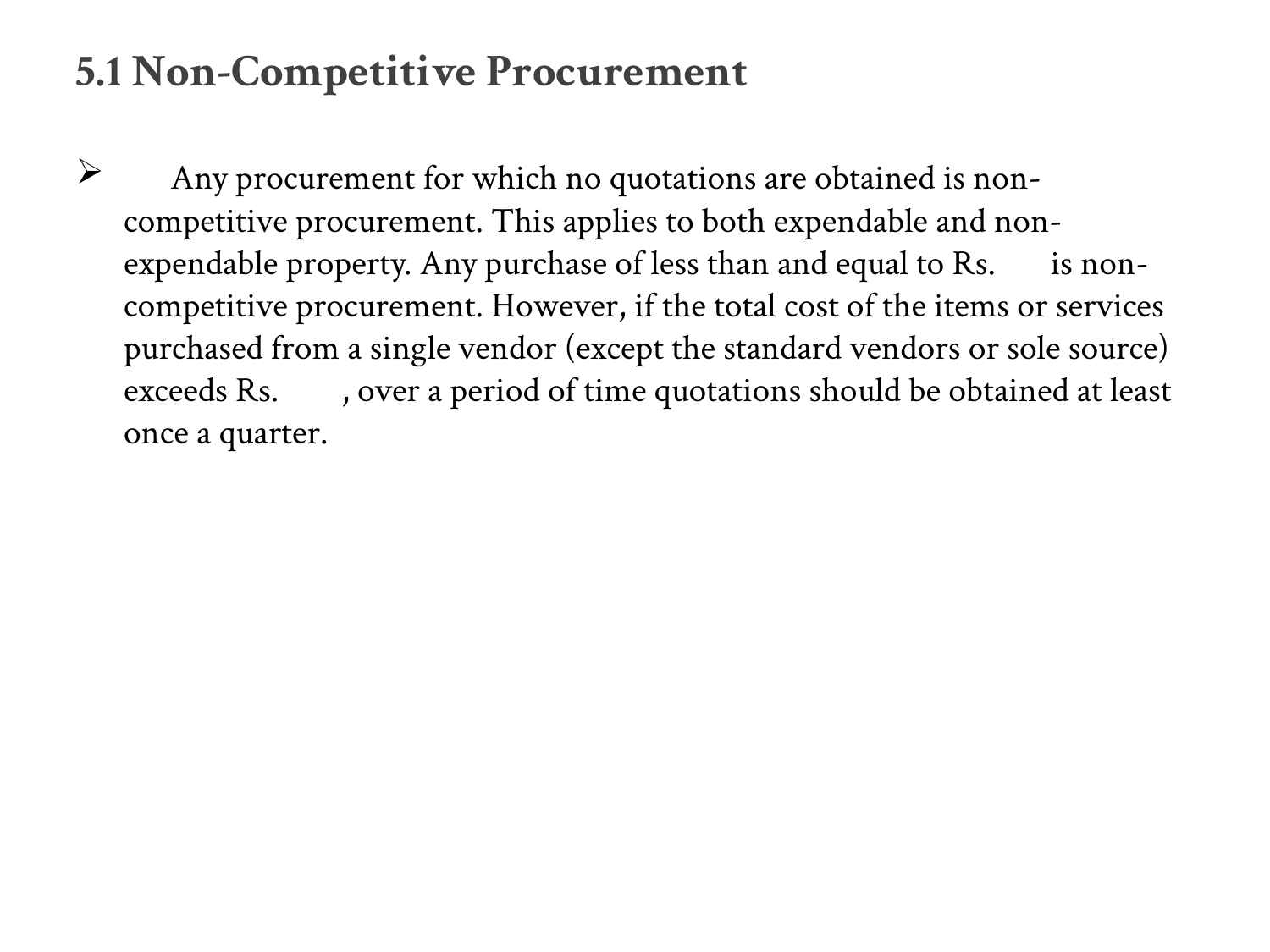

# 5.1 Non-Competitive Procurement
      Any procurement for which no quotations are obtained is non-competitive procurement. This applies to both expendable and non-expendable property. Any purchase of less than and equal to Rs.       is non-competitive procurement. However, if the total cost of the items or services purchased from a single vendor (except the standard vendors or sole source) exceeds Rs.        , over a period of time quotations should be obtained at least once a quarter.